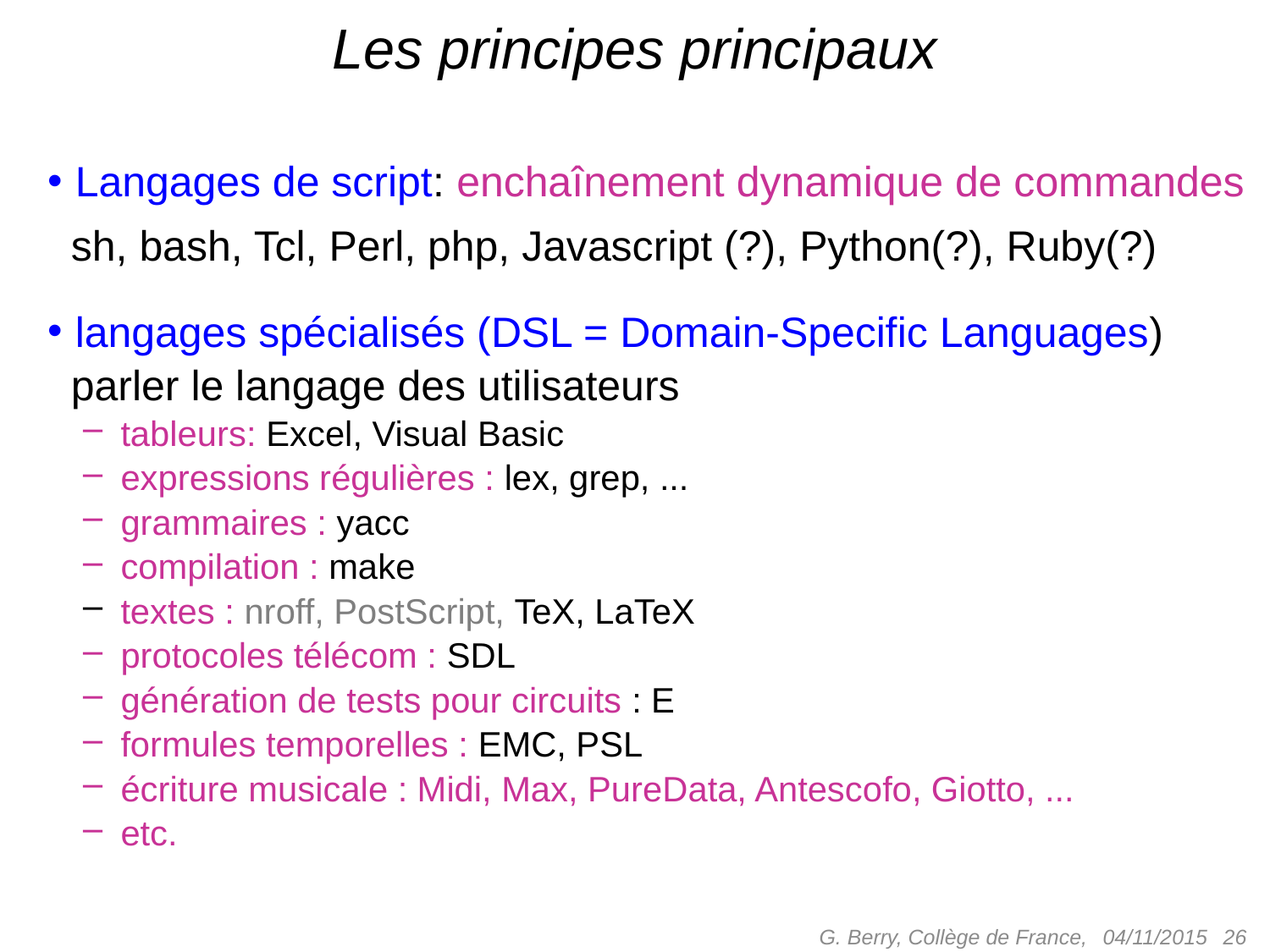

# Les principes principaux
Langages de script: enchaînement dynamique de commandes
  sh, bash, Tcl, Perl, php, Javascript (?), Python(?), Ruby(?)
langages spécialisés (DSL = Domain-Specific Languages)
  parler le langage des utilisateurs
 tableurs: Excel, Visual Basic
 expressions régulières : lex, grep, ...
 grammaires : yacc
 compilation : make
 textes : nroff, PostScript, TeX, LaTeX
 protocoles télécom : SDL
 génération de tests pour circuits : E
 formules temporelles : EMC, PSL
 écriture musicale : Midi, Max, PureData, Antescofo, Giotto, ...
 etc.
G. Berry, Collège de France,
 26
04/11/2015